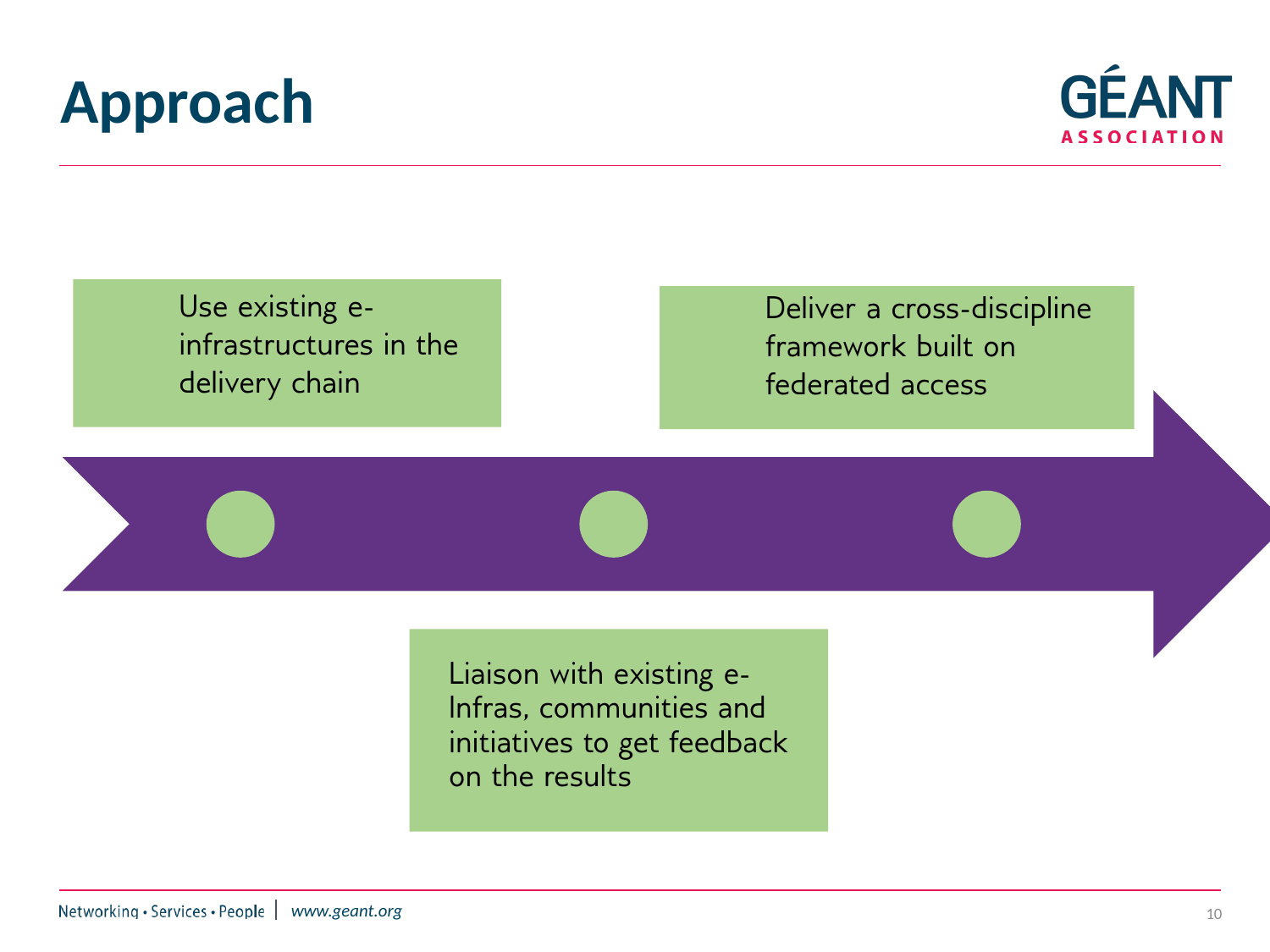

# Approach
Use existing e-infrastructures in the delivery chain
Deliver a cross-discipline framework built on federated access

Liaison with existing e-Infras, communities and initiatives to get feedback on the results
10